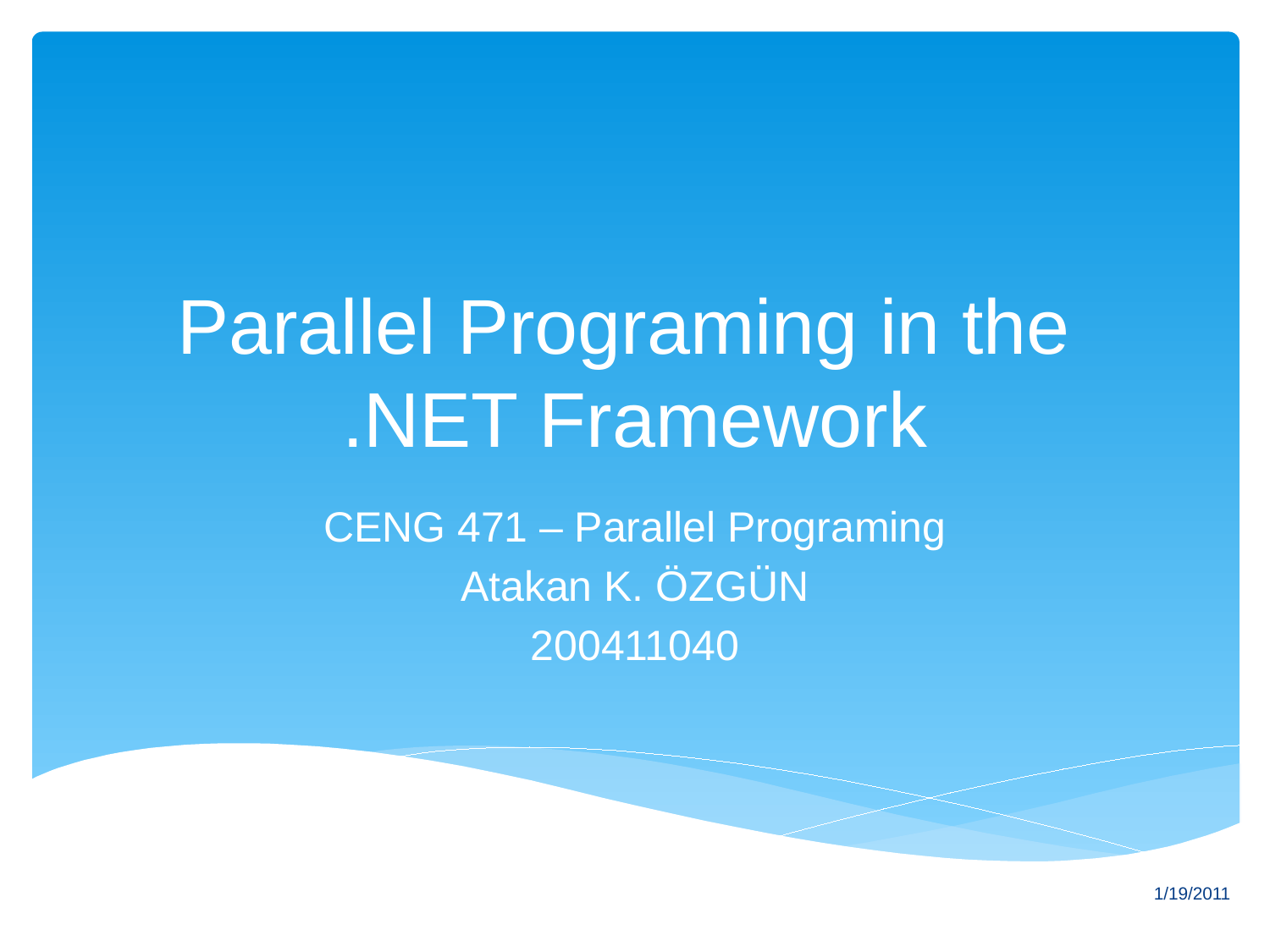

# Parallel Programing in the .NET Framework
CENG 471 – Parallel Programing
Atakan K. ÖZGÜN
200411040
1/19/2011